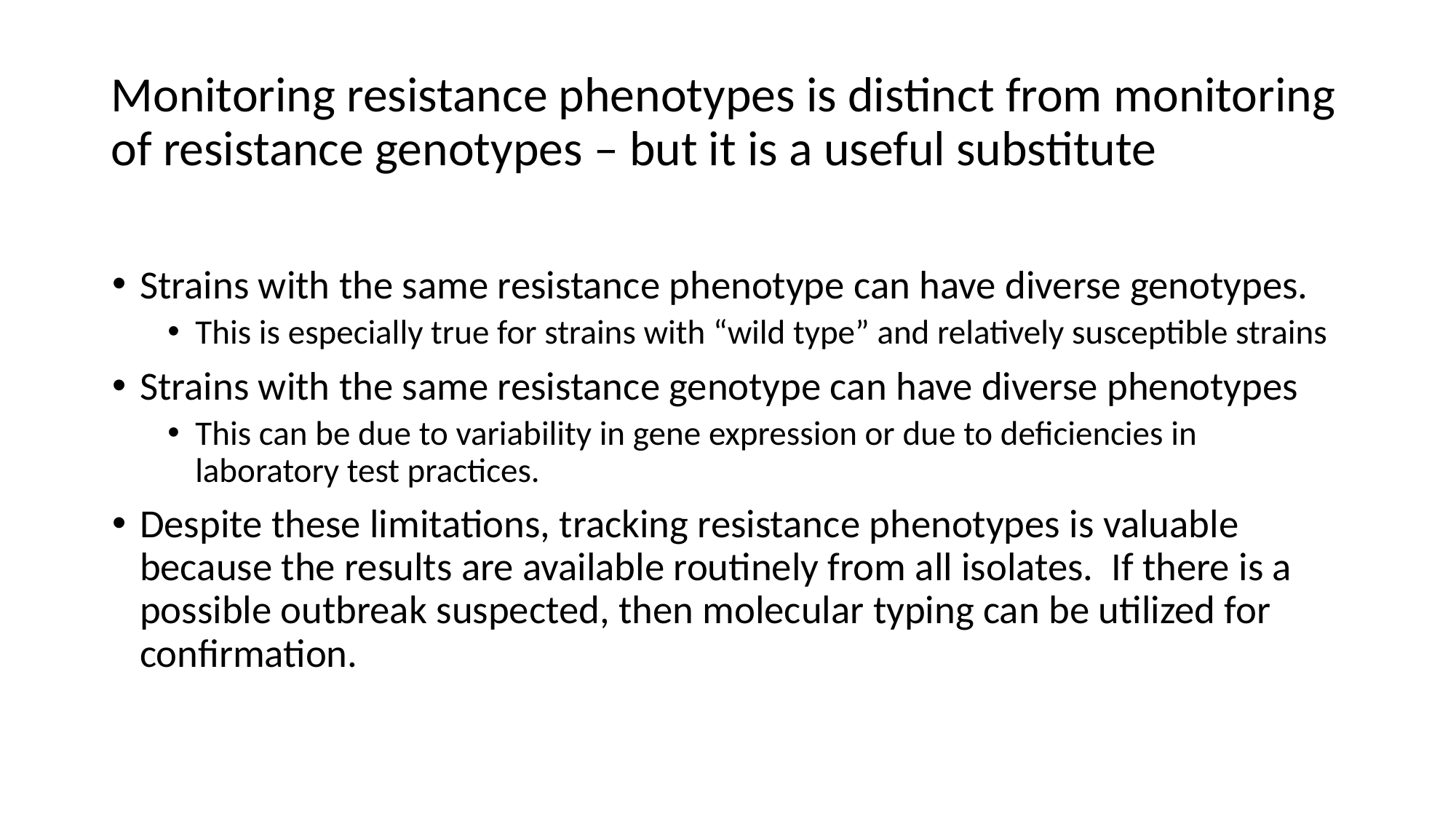

# Monitoring resistance phenotypes is distinct from monitoring of resistance genotypes – but it is a useful substitute
Strains with the same resistance phenotype can have diverse genotypes.
This is especially true for strains with “wild type” and relatively susceptible strains
Strains with the same resistance genotype can have diverse phenotypes
This can be due to variability in gene expression or due to deficiencies in laboratory test practices.
Despite these limitations, tracking resistance phenotypes is valuable because the results are available routinely from all isolates.  If there is a possible outbreak suspected, then molecular typing can be utilized for confirmation.